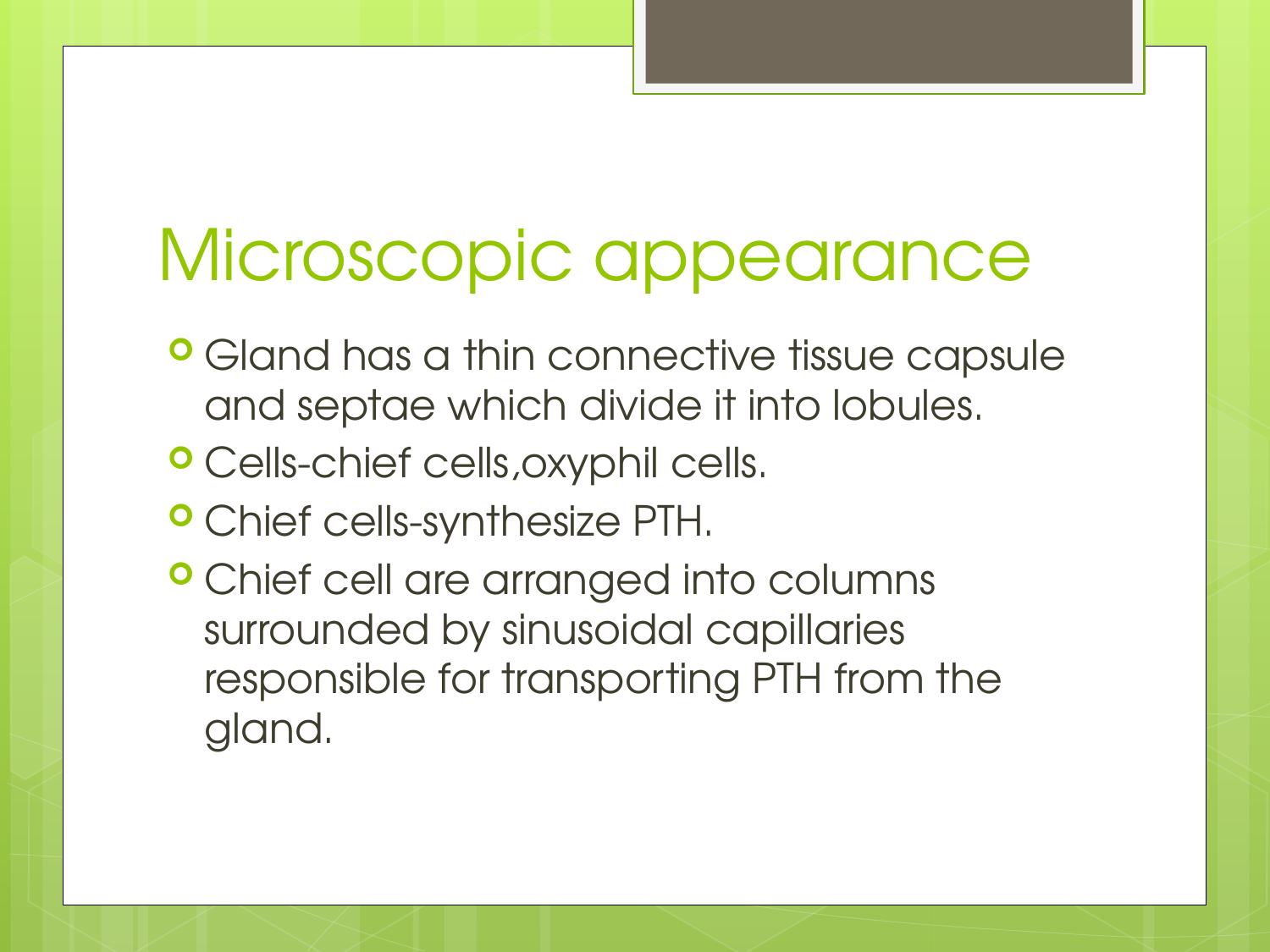

# Microscopic appearance
Gland has a thin connective tissue capsule and septae which divide it into lobules.
Cells-chief cells,oxyphil cells.
Chief cells-synthesize PTH.
Chief cell are arranged into columns surrounded by sinusoidal capillaries responsible for transporting PTH from the gland.